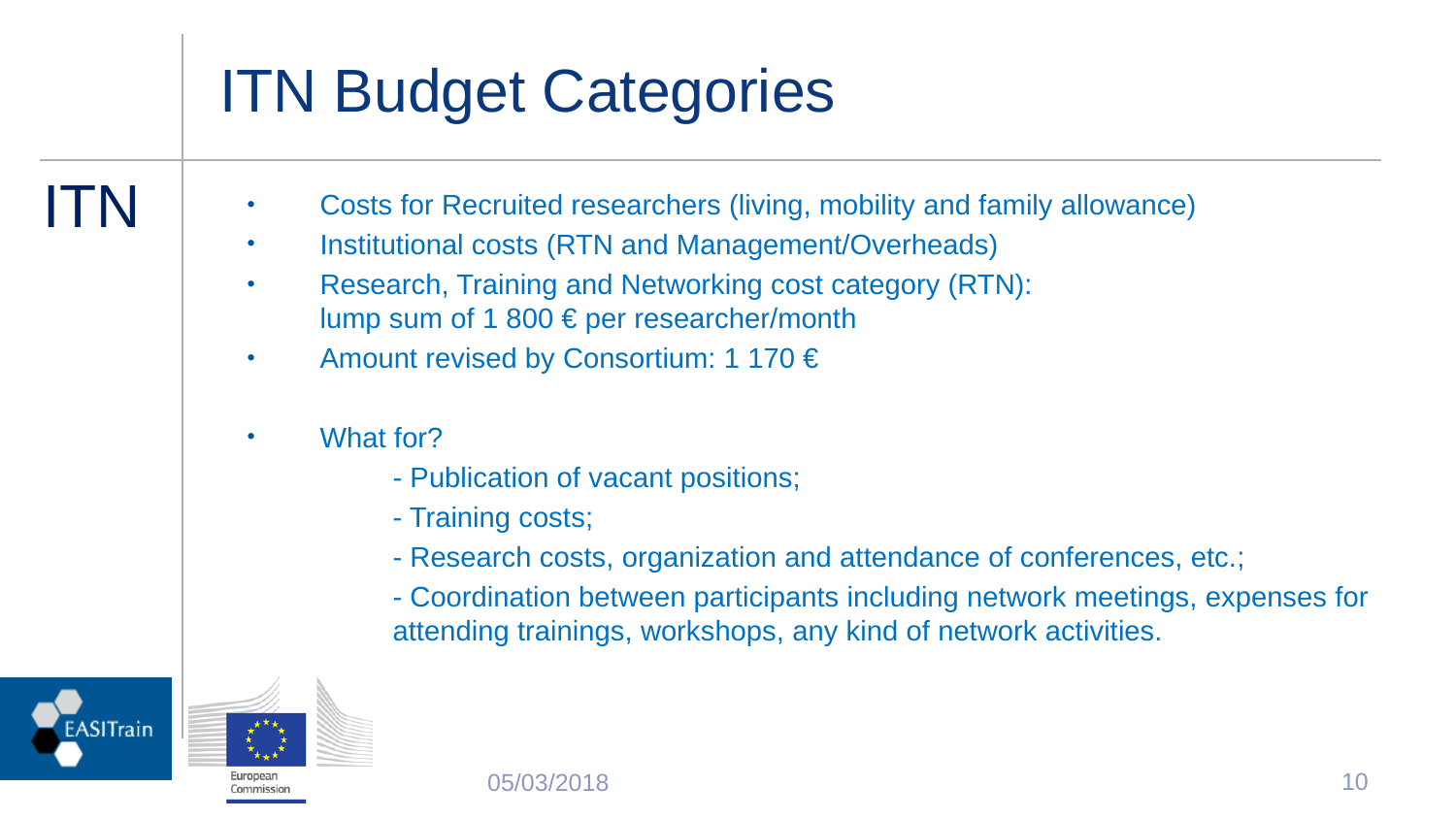

# ITN Budget Categories
Costs for Recruited researchers (living, mobility and family allowance)
Institutional costs (RTN and Management/Overheads)
Research, Training and Networking cost category (RTN):
lump sum of 1 800 € per researcher/month
Amount revised by Consortium: 1 170 €

What for?
	- Publication of vacant positions;
	- Training costs;
	- Research costs, organization and attendance of conferences, etc.;
	- Coordination between participants including network meetings, expenses for 	attending trainings, workshops, any kind of network activities.

10
05/03/2018